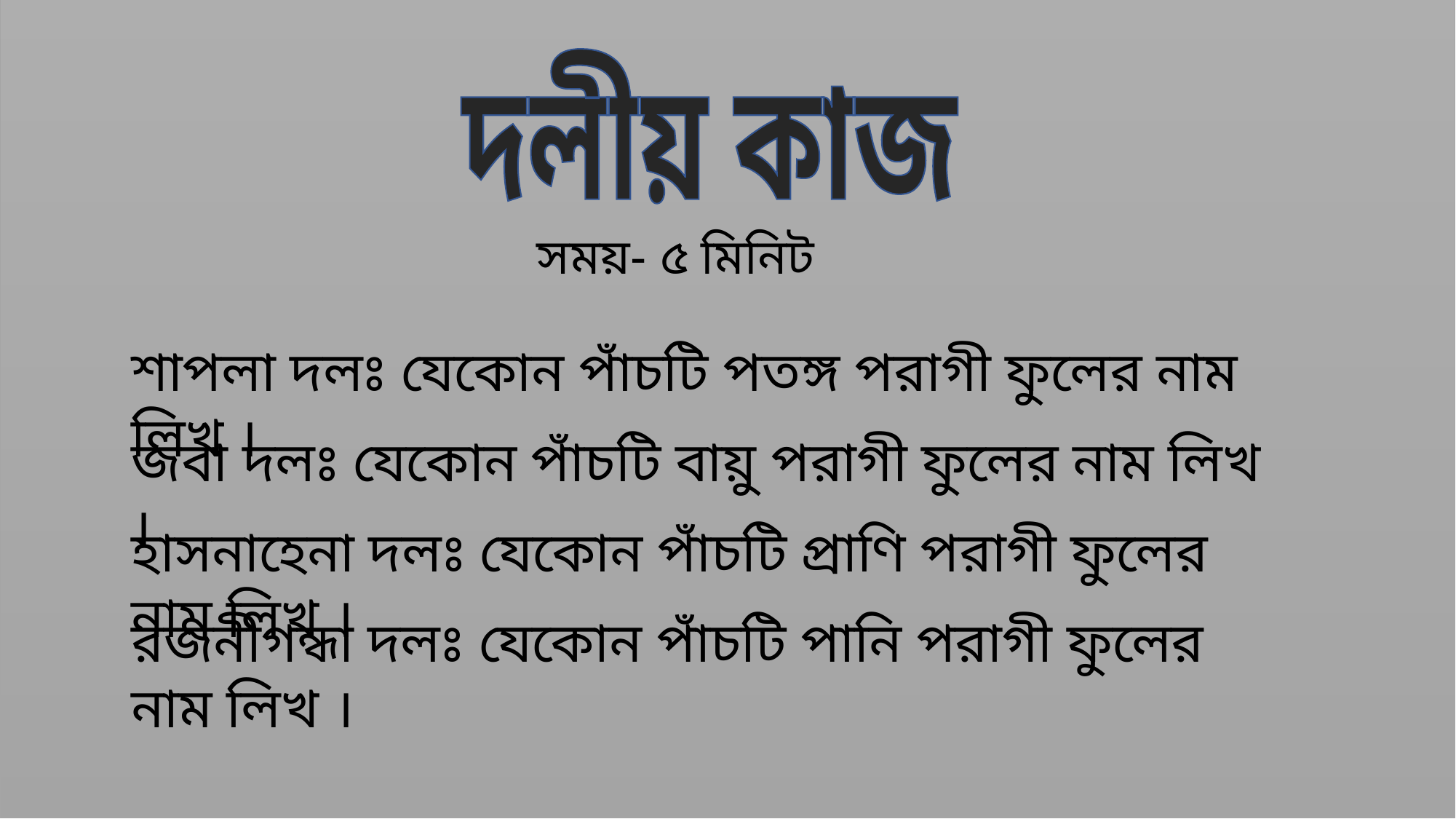

দলীয় কাজ
সময়- ৫ মিনিট
শাপলা দলঃ যেকোন পাঁচটি পতঙ্গ পরাগী ফুলের নাম লিখ ।
জবা দলঃ যেকোন পাঁচটি বায়ু পরাগী ফুলের নাম লিখ ।
হাসনাহেনা দলঃ যেকোন পাঁচটি প্রাণি পরাগী ফুলের নাম লিখ ।
রজনীগন্ধা দলঃ যেকোন পাঁচটি পানি পরাগী ফুলের নাম লিখ ।